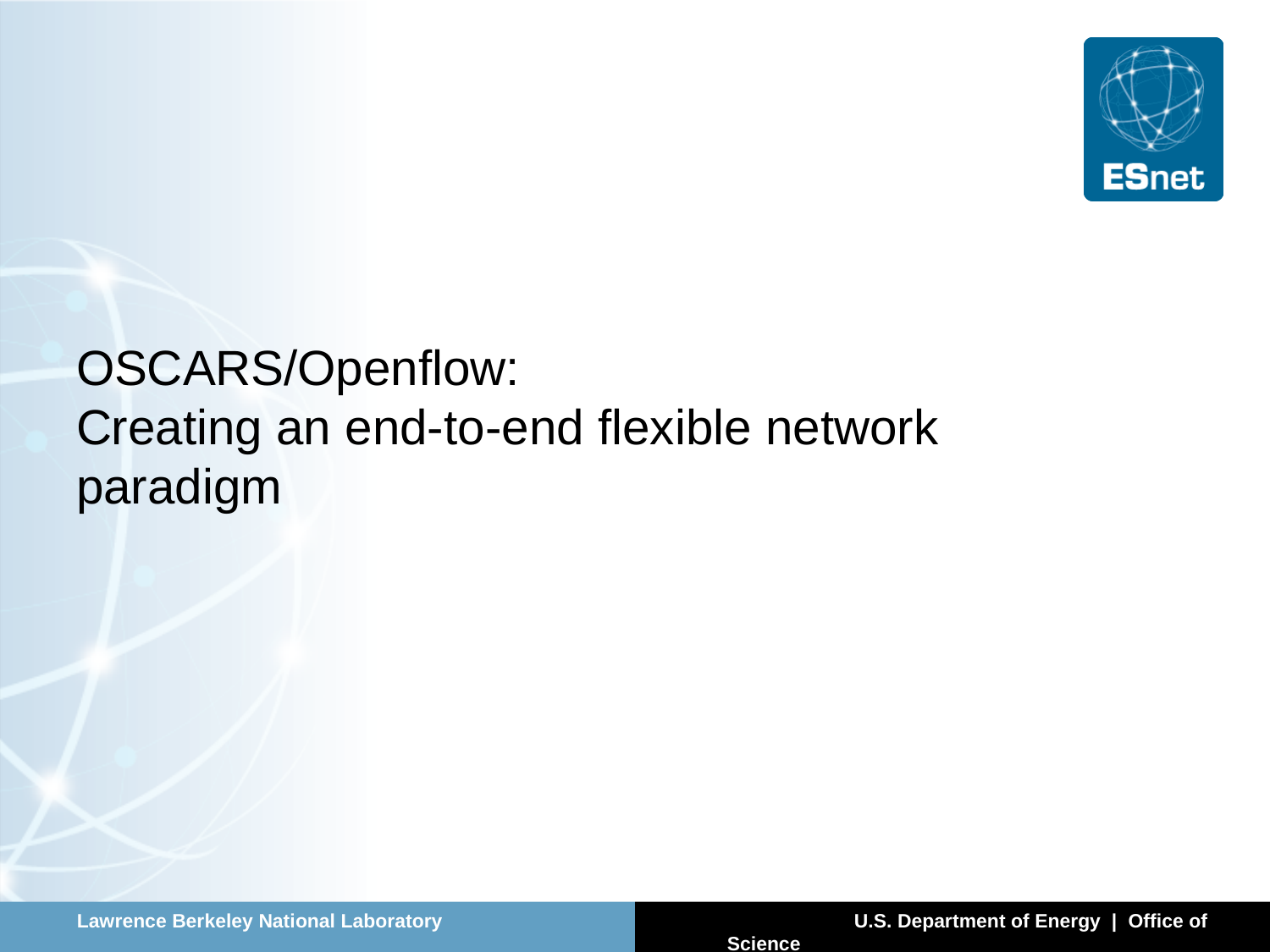

# OSCARS/Openflow: Creating an end-to-end flexible network paradigm